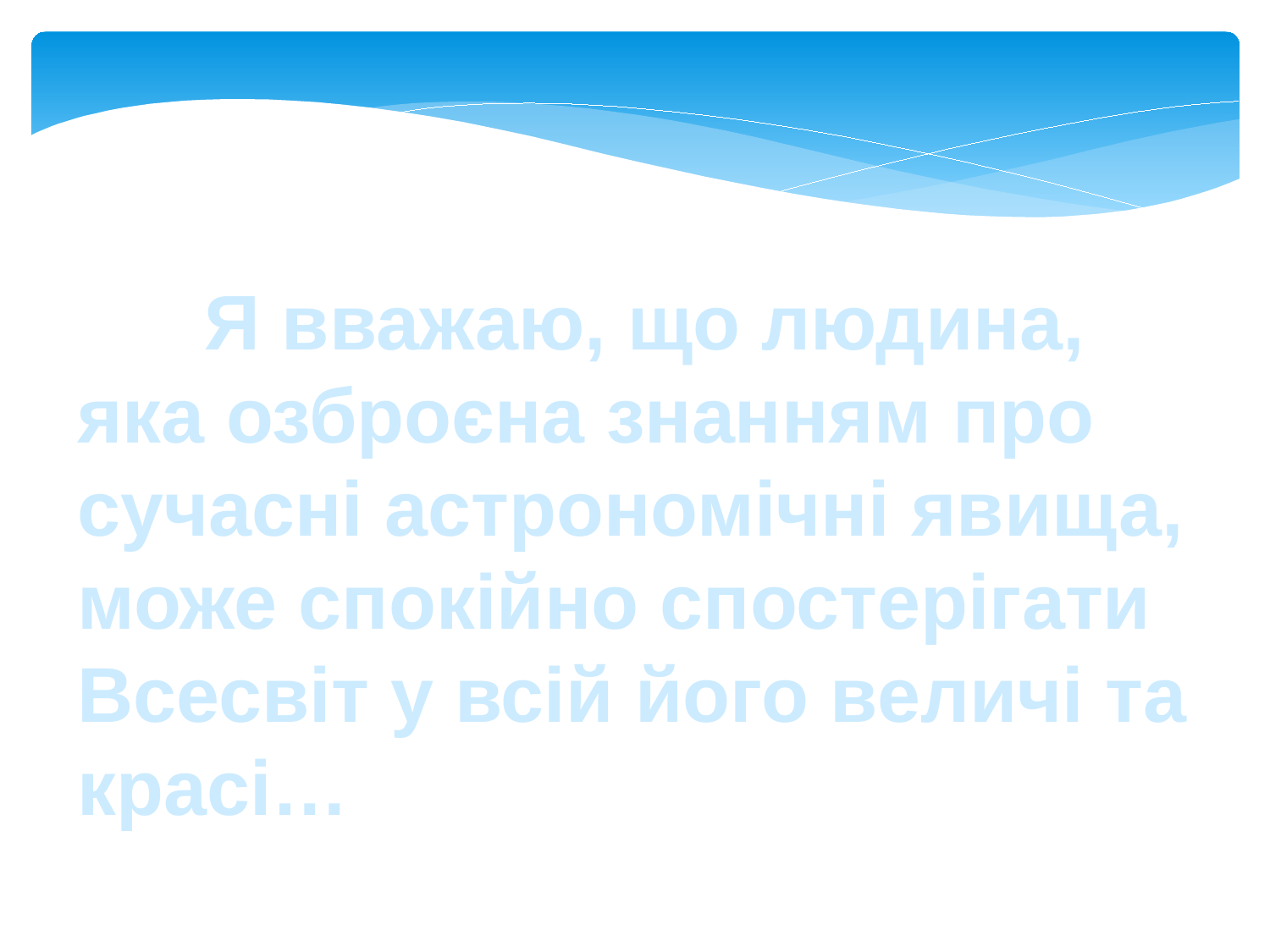

Я вважаю, що людина, яка озброєна знанням про сучасні астрономічні явища, може спокійно спостерігати Всесвіт у всій його величі та красі…